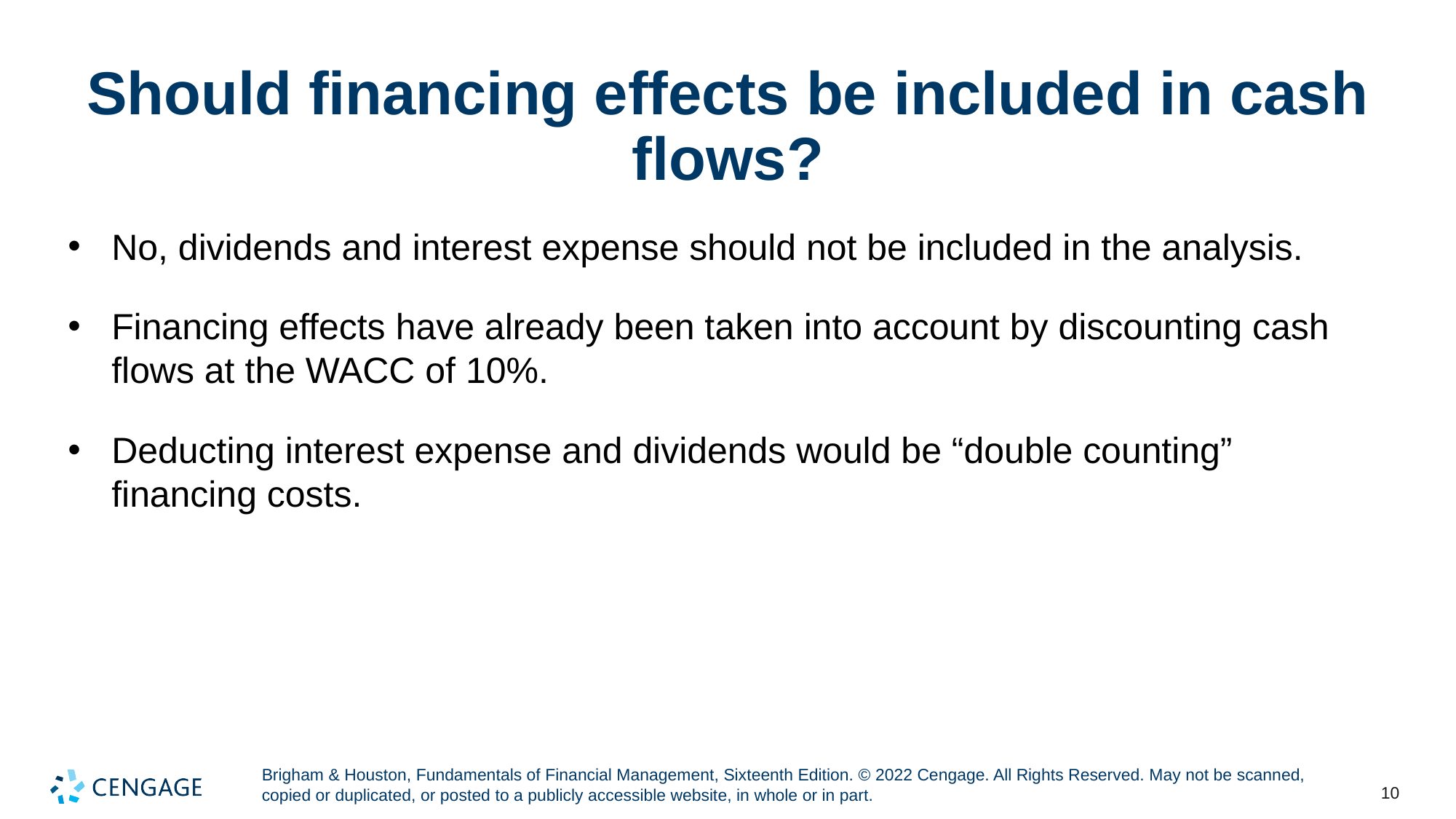

# Should financing effects be included in cash flows?
No, dividends and interest expense should not be included in the analysis.
Financing effects have already been taken into account by discounting cash flows at the WACC of 10%.
Deducting interest expense and dividends would be “double counting” financing costs.